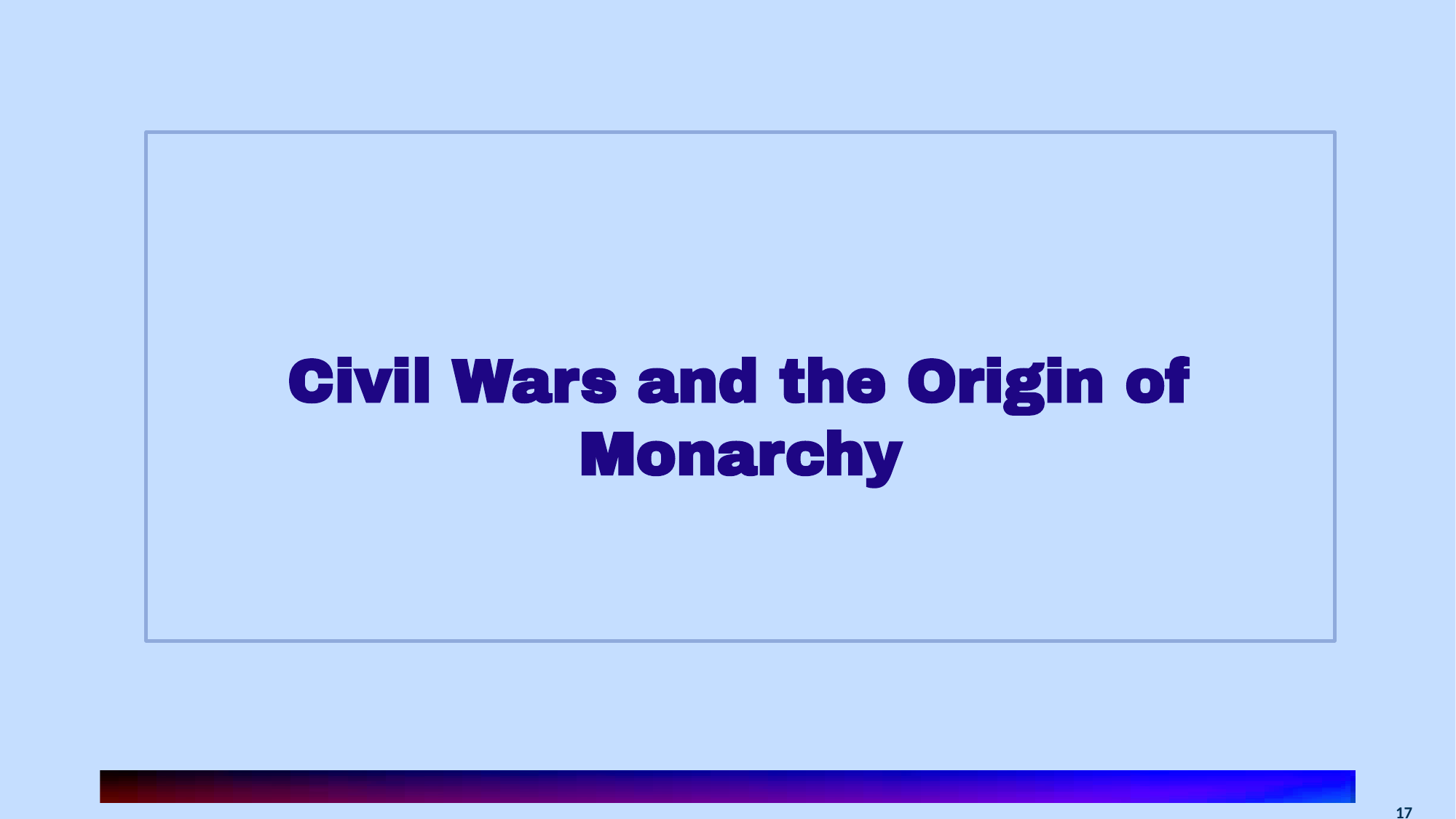

Civil Wars and the Origin of Monarchy
                 17